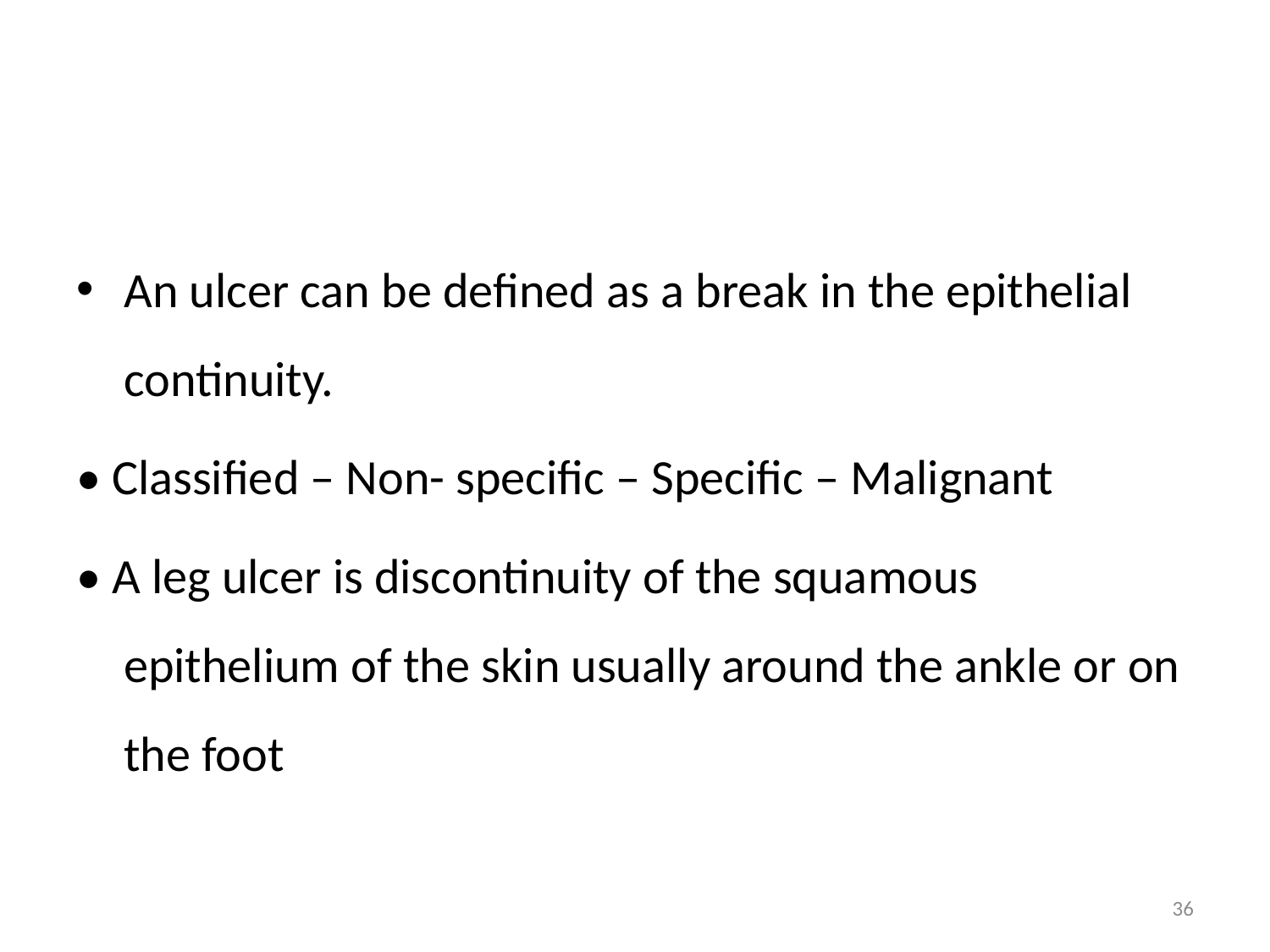

#
An ulcer can be defined as a break in the epithelial continuity.
• Classified – Non- specific – Specific – Malignant
• A leg ulcer is discontinuity of the squamous epithelium of the skin usually around the ankle or on the foot
36